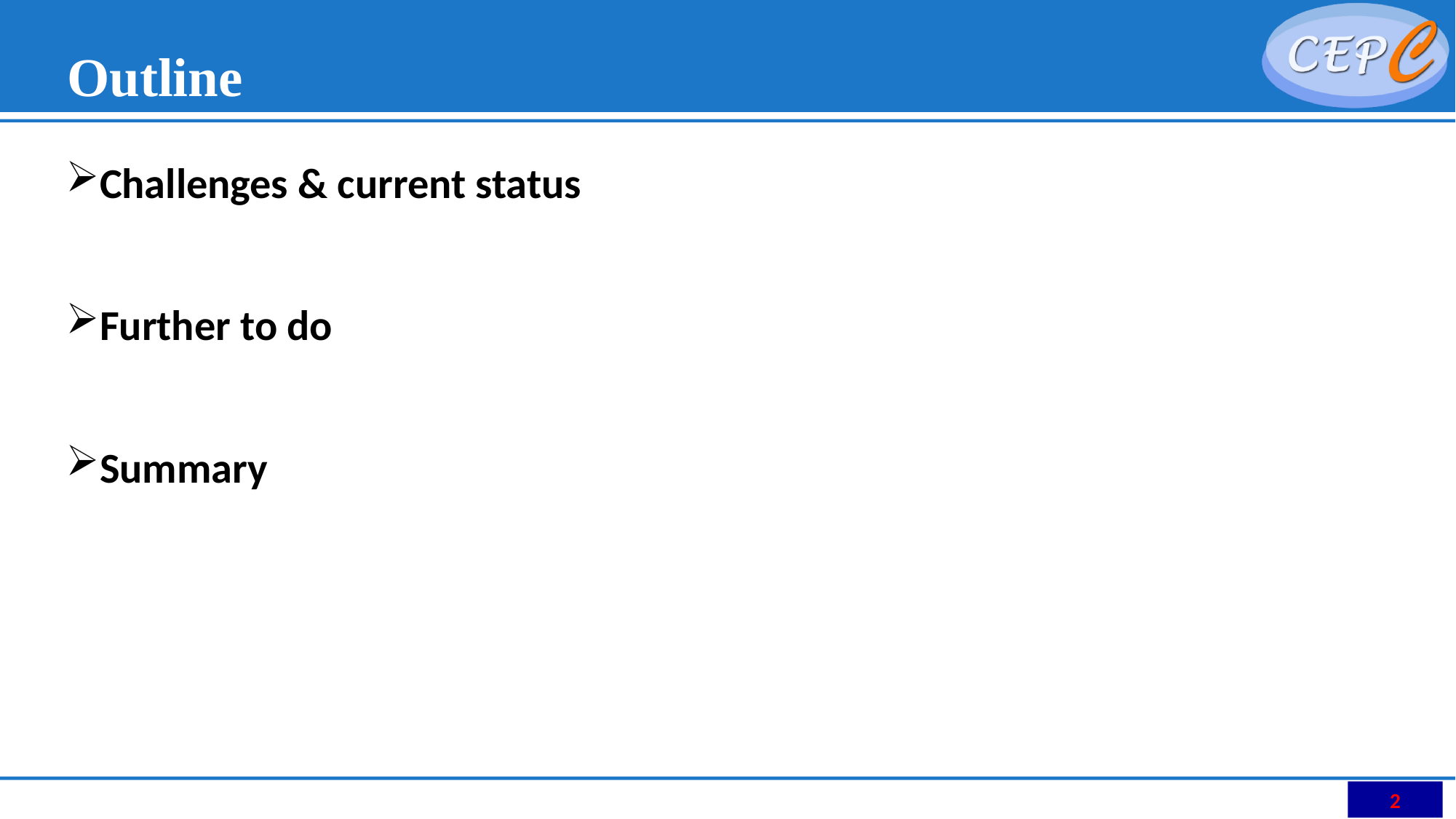

# Outline
Challenges & current status

Further to do

Summary